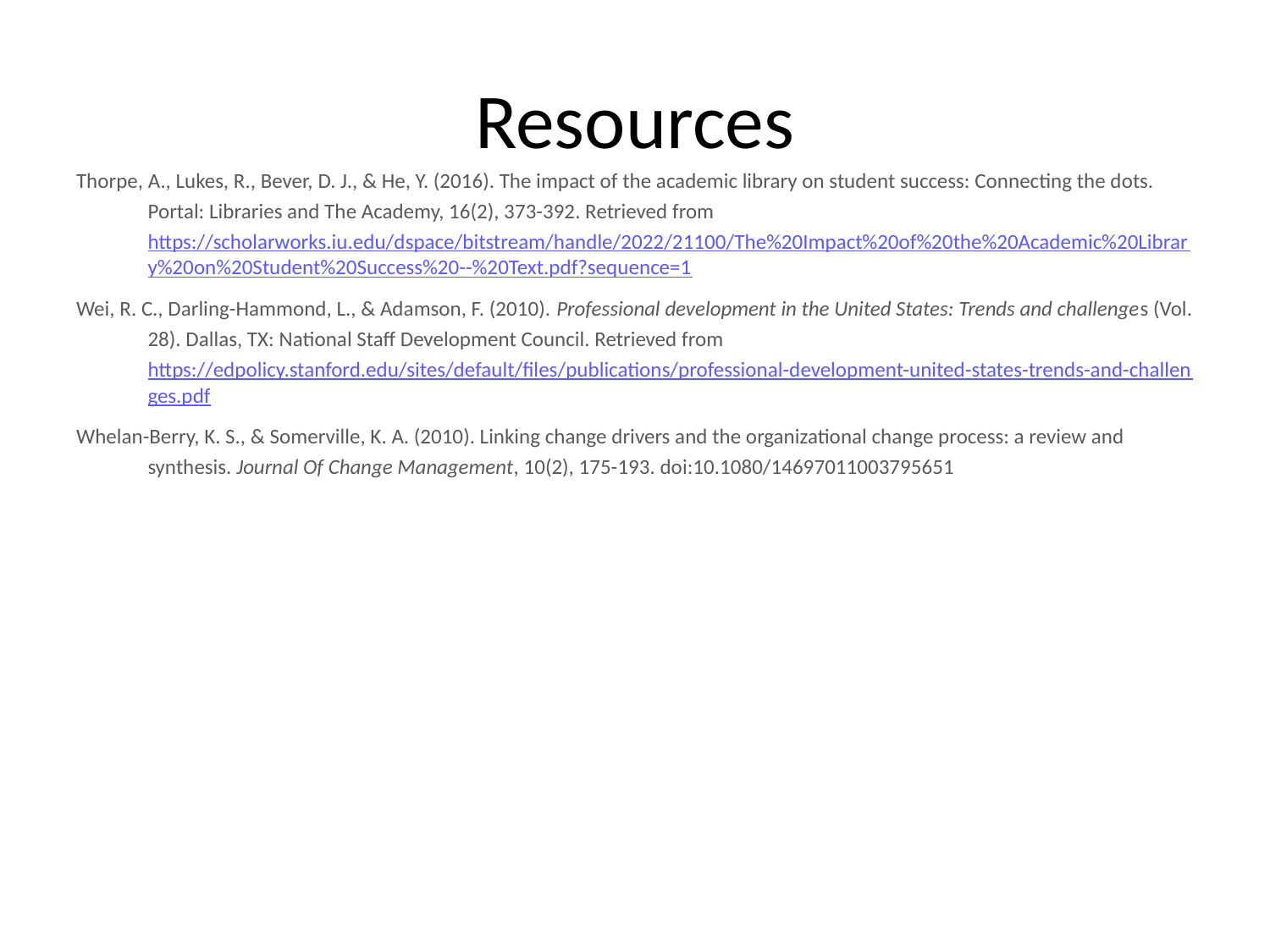

# Resources
Thorpe, A., Lukes, R., Bever, D. J., & He, Y. (2016). The impact of the academic library on student success: Connecting the dots. Portal: Libraries and The Academy, 16(2), 373-392. Retrieved from https://scholarworks.iu.edu/dspace/bitstream/handle/2022/21100/The%20Impact%20of%20the%20Academic%20Library%20on%20Student%20Success%20--%20Text.pdf?sequence=1
Wei, R. C., Darling-Hammond, L., & Adamson, F. (2010). Professional development in the United States: Trends and challenges (Vol. 28). Dallas, TX: National Staff Development Council. Retrieved from https://edpolicy.stanford.edu/sites/default/files/publications/professional-development-united-states-trends-and-challenges.pdf
Whelan-Berry, K. S., & Somerville, K. A. (2010). Linking change drivers and the organizational change process: a review and synthesis. Journal Of Change Management, 10(2), 175-193. doi:10.1080/14697011003795651